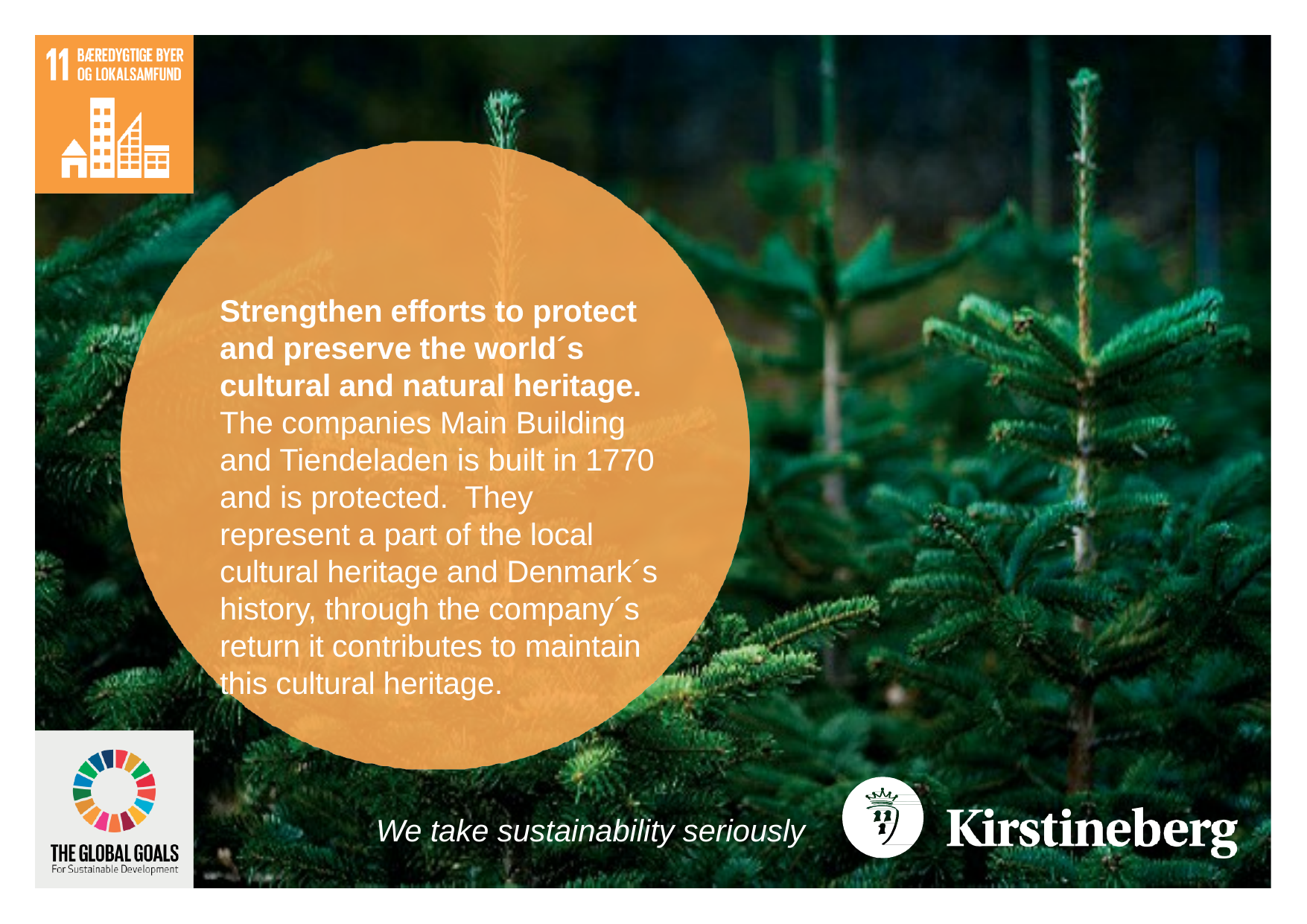

Strengthen efforts to protect and preserve the world´s cultural and natural heritage.
The companies Main Building and Tiendeladen is built in 1770 and is protected.  They represent a part of the local cultural heritage and Denmark´s history, through the company´s return it contributes to maintain this cultural heritage.

We take sustainability seriously